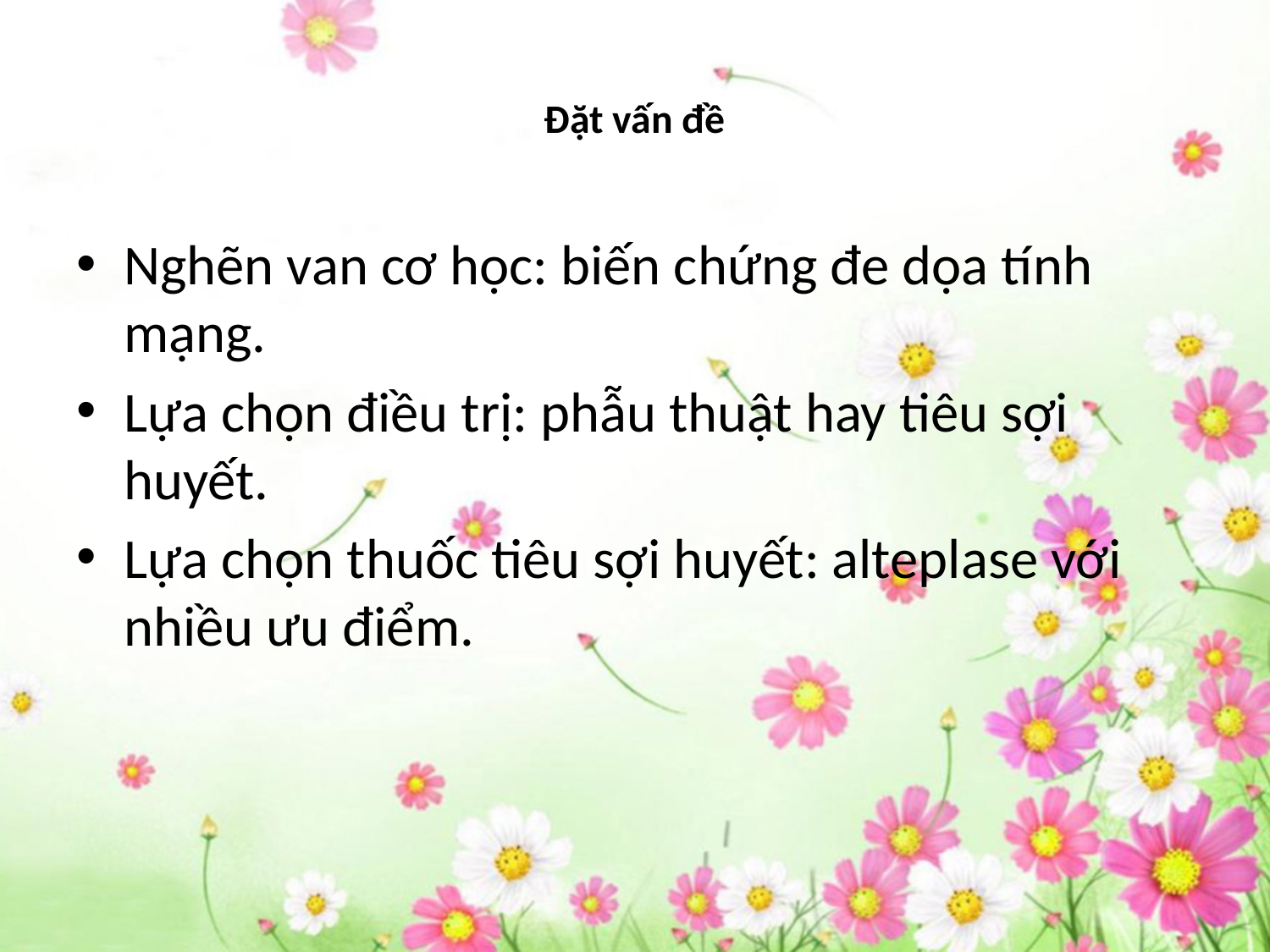

# Đặt vấn đề
Nghẽn van cơ học: biến chứng đe dọa tính mạng.
Lựa chọn điều trị: phẫu thuật hay tiêu sợi huyết.
Lựa chọn thuốc tiêu sợi huyết: alteplase với nhiều ưu điểm.